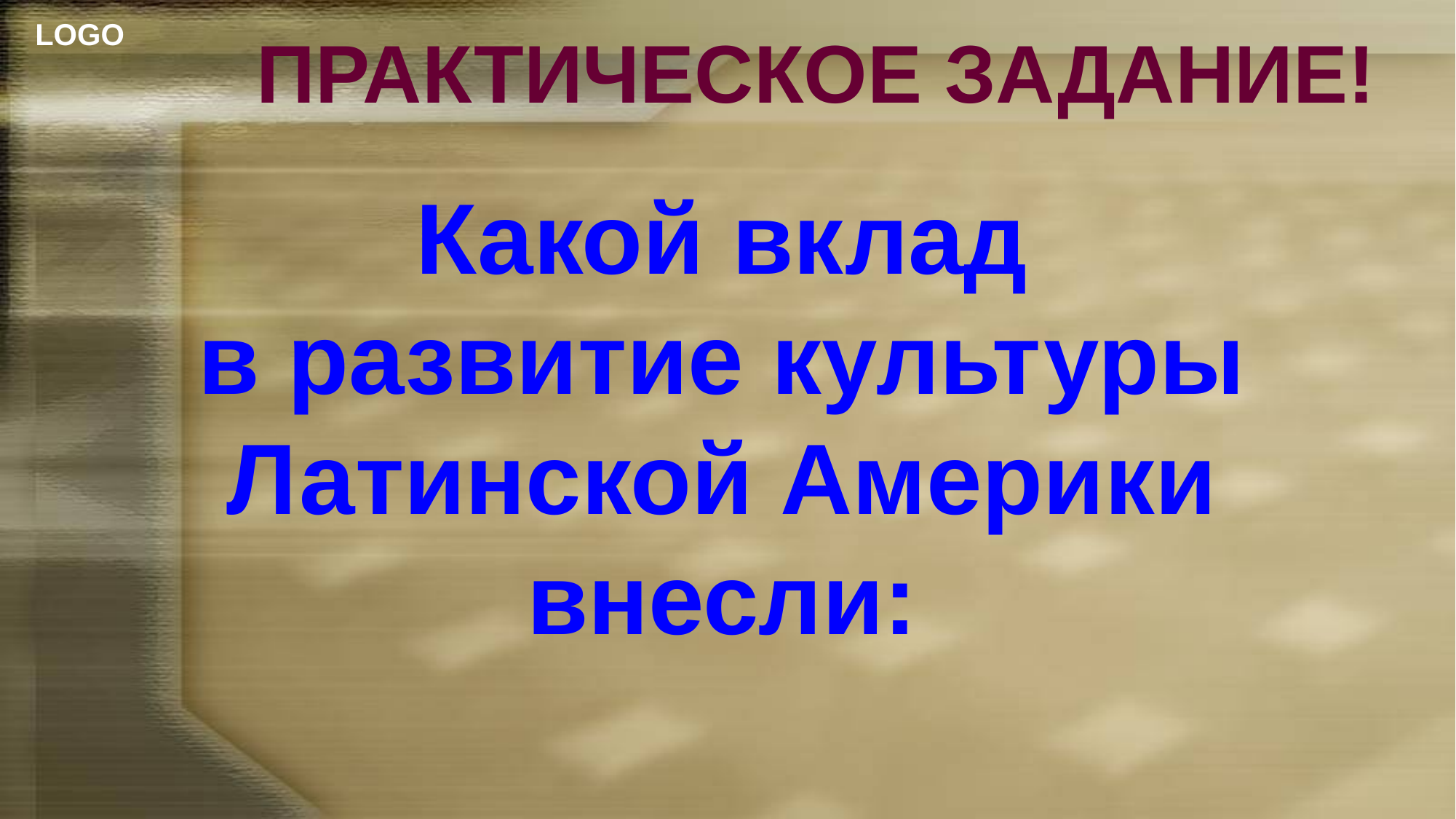

ПРАКТИЧЕСКОЕ ЗАДАНИЕ!
Какой вклад
в развитие культуры
Латинской Америки
внесли: